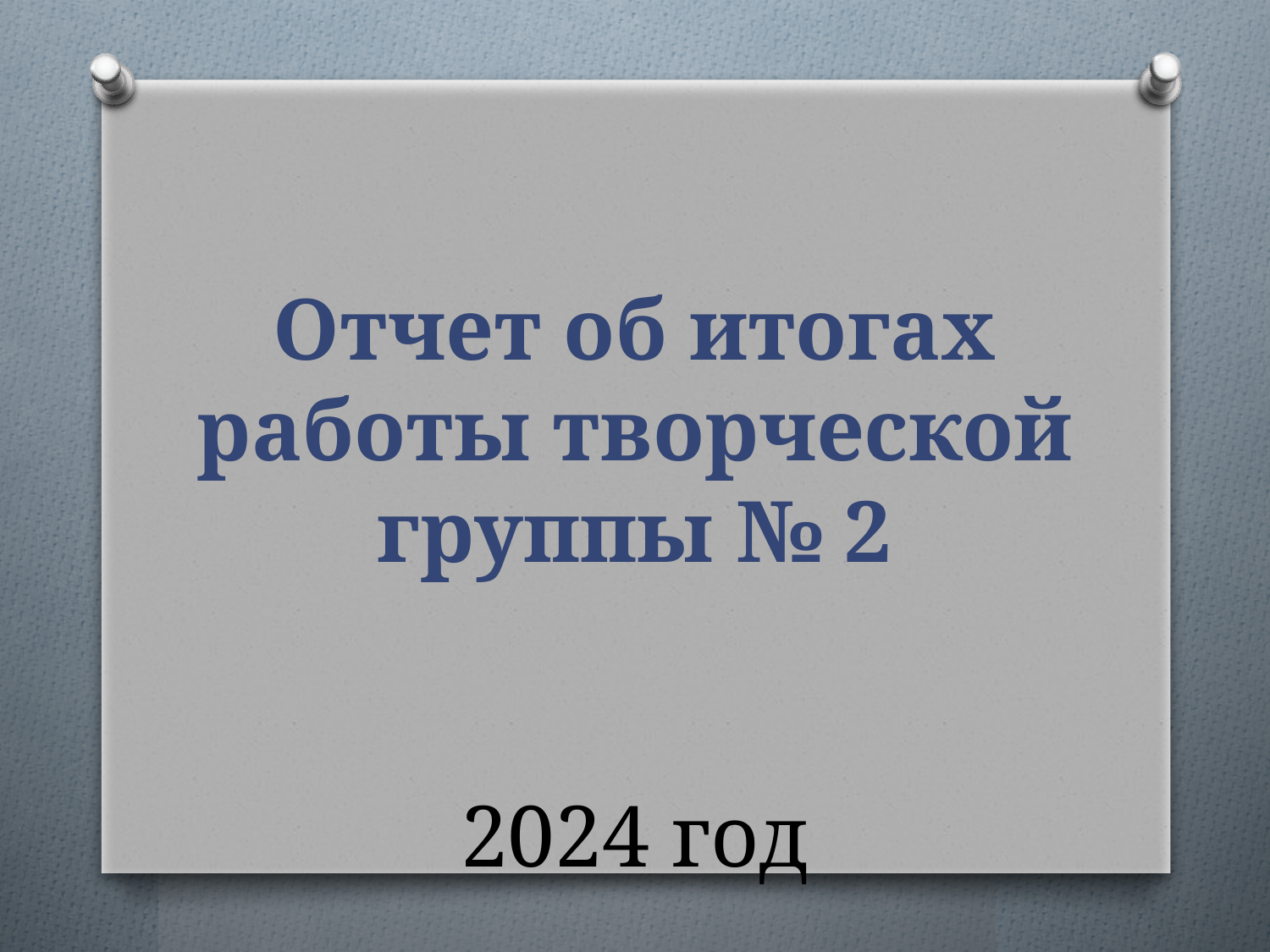

# Отчет об итогах работы творческой группы № 2 2024 год